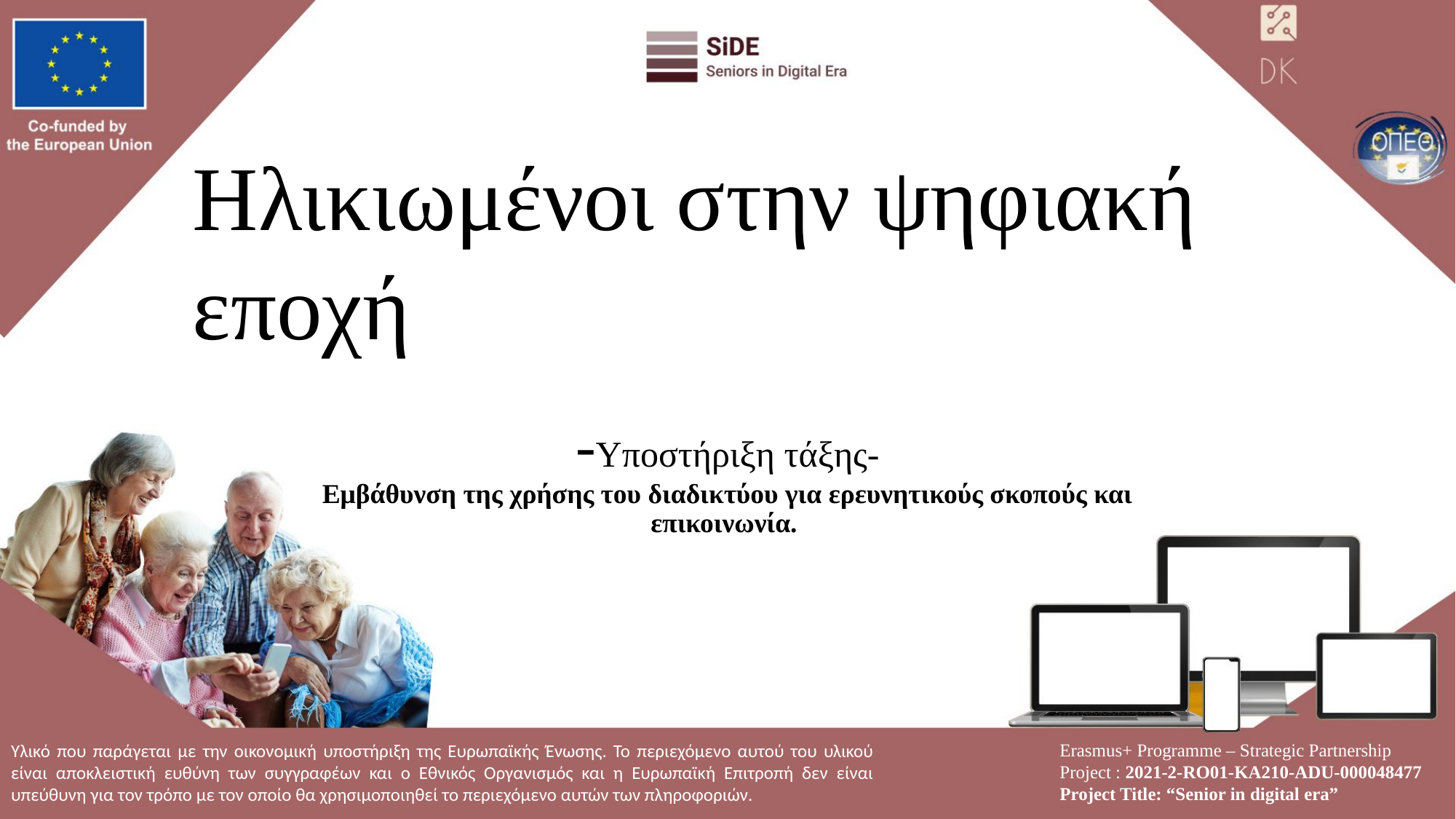

# Ηλικιωμένοι στην ψηφιακή εποχή

-Υποστήριξη τάξης-
Εμβάθυνση της χρήσης του διαδικτύου για ερευνητικούς σκοπούς και
επικοινωνία.

Erasmus+ Programme – Strategic Partnership
Project : 2021-2-RO01-KA210-ADU-000048477
Project Title: “Senior in digital era”
Υλικό που παράγεται με την οικονομική υποστήριξη της Ευρωπαϊκής Ένωσης. Το περιεχόμενο αυτού του υλικού είναι αποκλειστική ευθύνη των συγγραφέων και ο Εθνικός Οργανισμός και η Ευρωπαϊκή Επιτροπή δεν είναι υπεύθυνη για τον τρόπο με τον οποίο θα χρησιμοποιηθεί το περιεχόμενο αυτών των πληροφοριών.